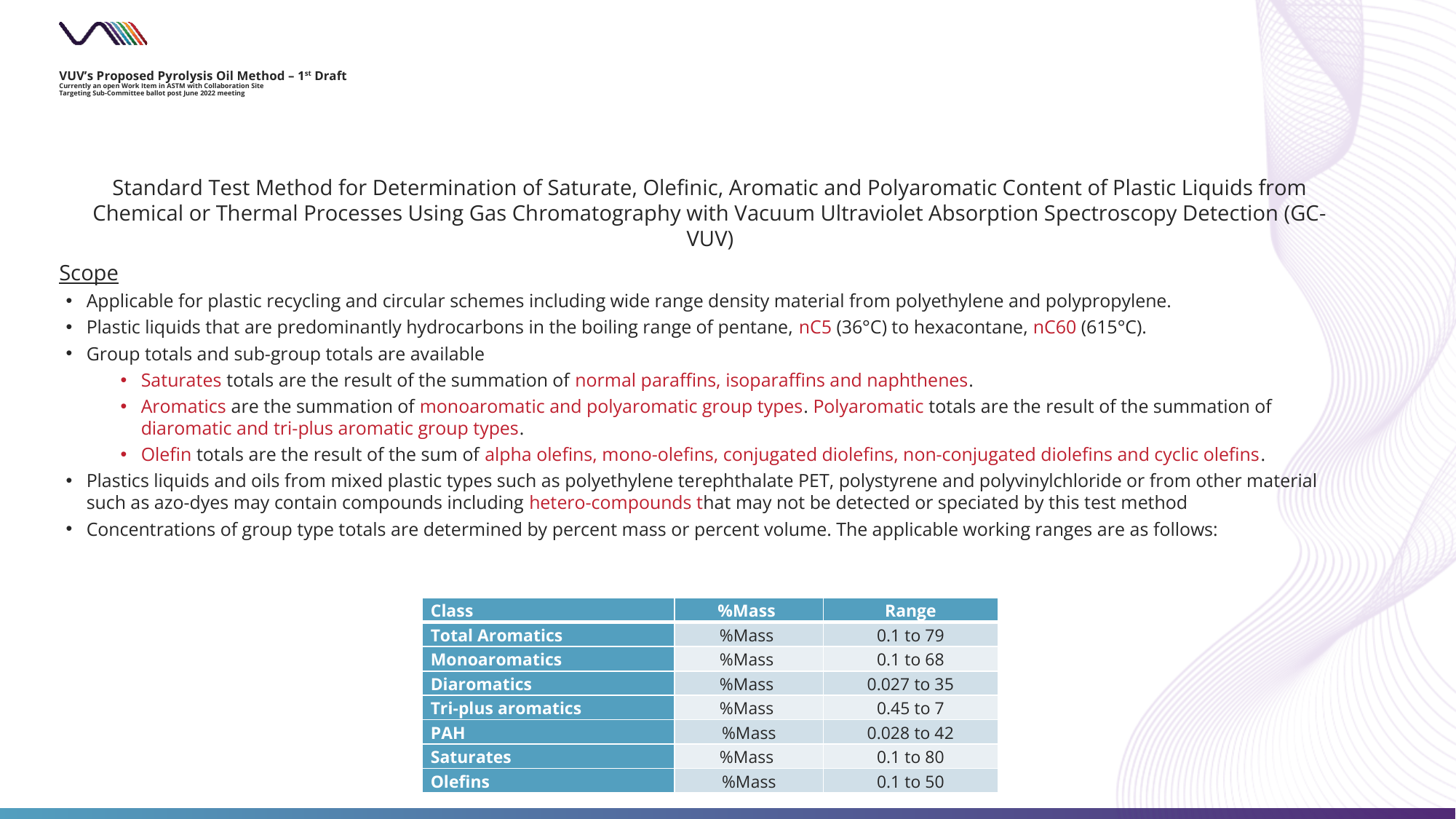

# VUV’s Proposed Pyrolysis Oil Method – 1st Draft Currently an open Work Item in ASTM with Collaboration Site Targeting Sub-Committee ballot post June 2022 meeting
Standard Test Method for Determination of Saturate, Olefinic, Aromatic and Polyaromatic Content of Plastic Liquids from Chemical or Thermal Processes Using Gas Chromatography with Vacuum Ultraviolet Absorption Spectroscopy Detection (GC-VUV)

Scope
Applicable for plastic recycling and circular schemes including wide range density material from polyethylene and polypropylene.
Plastic liquids that are predominantly hydrocarbons in the boiling range of pentane, nC5 (36°C) to hexacontane, nC60 (615°C).
Group totals and sub-group totals are available
Saturates totals are the result of the summation of normal paraffins, isoparaffins and naphthenes.
Aromatics are the summation of monoaromatic and polyaromatic group types. Polyaromatic totals are the result of the summation of diaromatic and tri-plus aromatic group types.
Olefin totals are the result of the sum of alpha olefins, mono-olefins, conjugated diolefins, non-conjugated diolefins and cyclic olefins.
Plastics liquids and oils from mixed plastic types such as polyethylene terephthalate PET, polystyrene and polyvinylchloride or from other material such as azo-dyes may contain compounds including hetero-compounds that may not be detected or speciated by this test method
Concentrations of group type totals are determined by percent mass or percent volume. The applicable working ranges are as follows:

| Class | %Mass | Range |
| --- | --- | --- |
| Total Aromatics | %Mass | 0.1 to 79 |
| Monoaromatics | %Mass | 0.1 to 68 |
| Diaromatics | %Mass | 0.027 to 35 |
| Tri-plus aromatics | %Mass | 0.45 to 7 |
| PAH | %Mass | 0.028 to 42 |
| Saturates | %Mass | 0.1 to 80 |
| Olefins | %Mass | 0.1 to 50 |